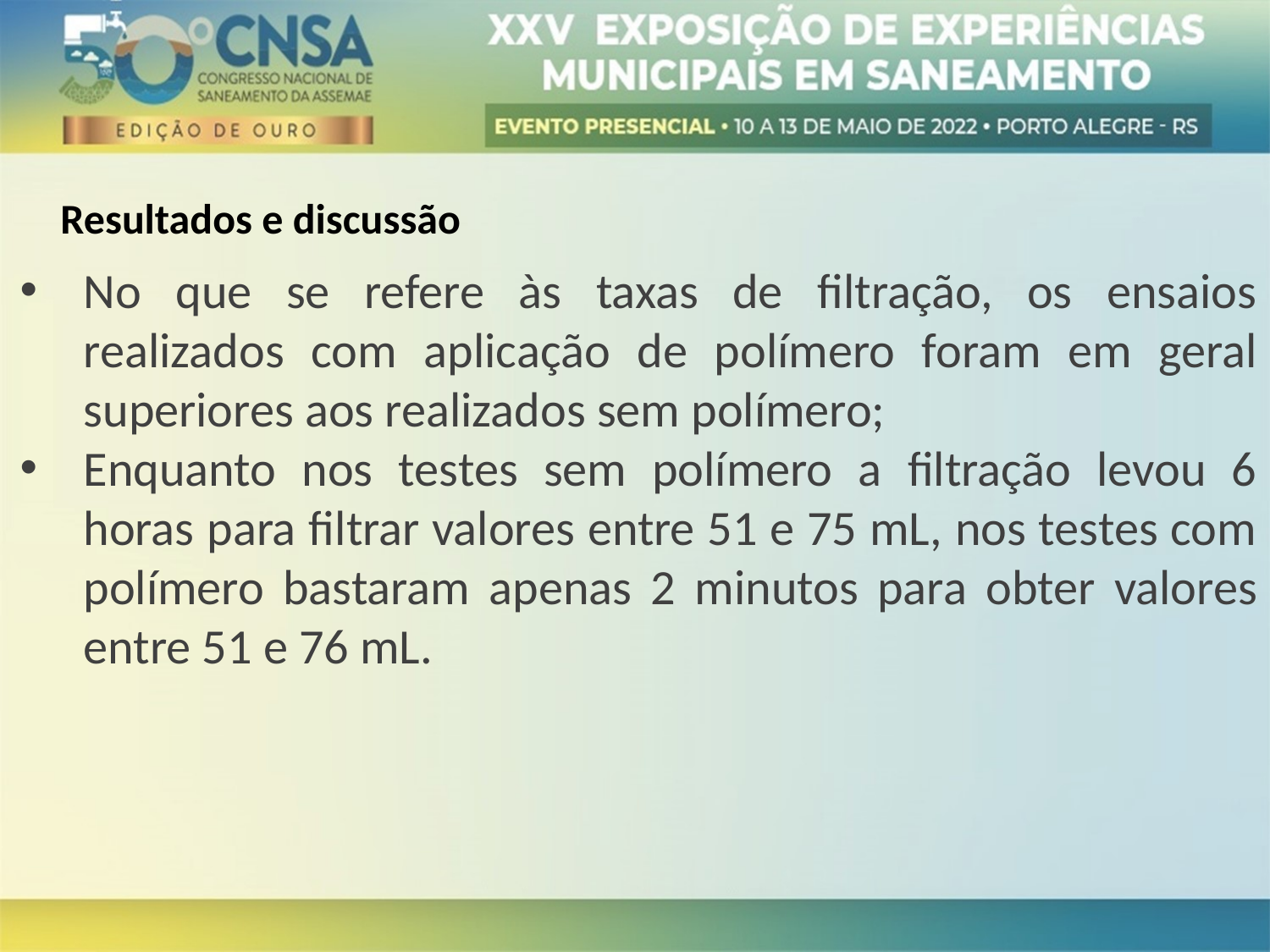

Resultados e discussão

No que se refere às taxas de filtração, os ensaios realizados com aplicação de polímero foram em geral superiores aos realizados sem polímero;
Enquanto nos testes sem polímero a filtração levou 6 horas para filtrar valores entre 51 e 75 mL, nos testes com polímero bastaram apenas 2 minutos para obter valores entre 51 e 76 mL.